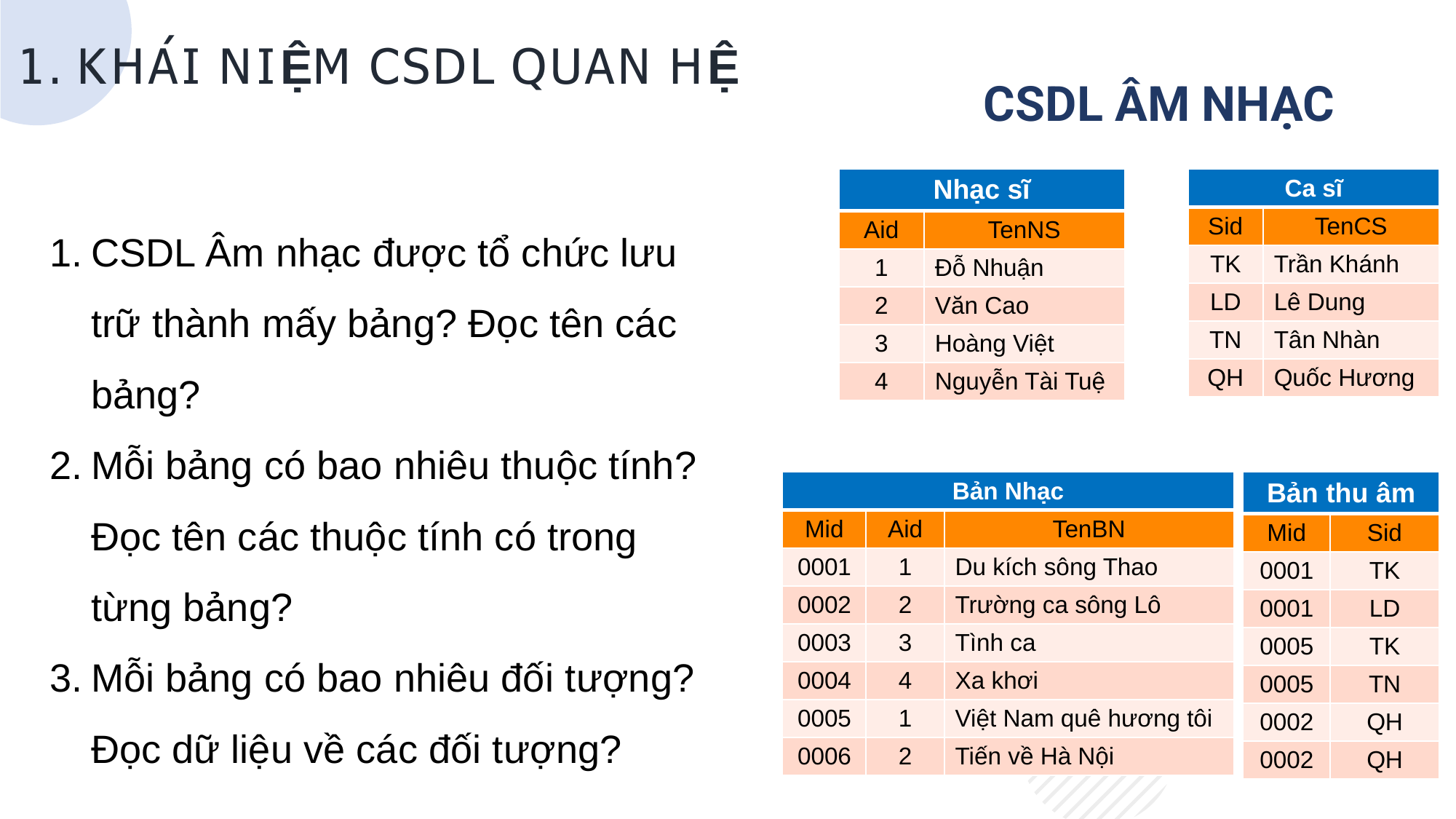

1. KHÁI NIỆM CSDL QUAN HỆ
CSDL ÂM NHẠC
| Nhạc sĩ |  |
| --- | --- |
| Aid | TenNS |
| 1 | Đỗ Nhuận |
| 2 | Văn Cao |
| 3 | Hoàng Việt |
| 4 | Nguyễn Tài Tuệ |
| Ca sĩ |  |
| --- | --- |
| Sid | TenCS |
| TK | Trần Khánh |
| LD | Lê Dung |
| TN | Tân Nhàn |
| QH | Quốc Hương |
CSDL Âm nhạc được tổ chức lưu trữ thành mấy bảng? Đọc tên các bảng?
Mỗi bảng có bao nhiêu thuộc tính? Đọc tên các thuộc tính có trong từng bảng?
Mỗi bảng có bao nhiêu đối tượng? Đọc dữ liệu về các đối tượng?
| Bản Nhạc |  |  |
| --- | --- | --- |
| Mid | Aid | TenBN |
| 0001 | 1 | Du kích sông Thao |
| 0002 | 2 | Trường ca sông Lô |
| 0003 | 3 | Tình ca |
| 0004 | 4 | Xa khơi |
| 0005 | 1 | Việt Nam quê hương tôi |
| 0006 | 2 | Tiến về Hà Nội |
| Bản thu âm |  |
| --- | --- |
| Mid | Sid |
| 0001 | TK |
| 0001 | LD |
| 0005 | TK |
| 0005 | TN |
| 0002 | QH |
| 0002 | QH |